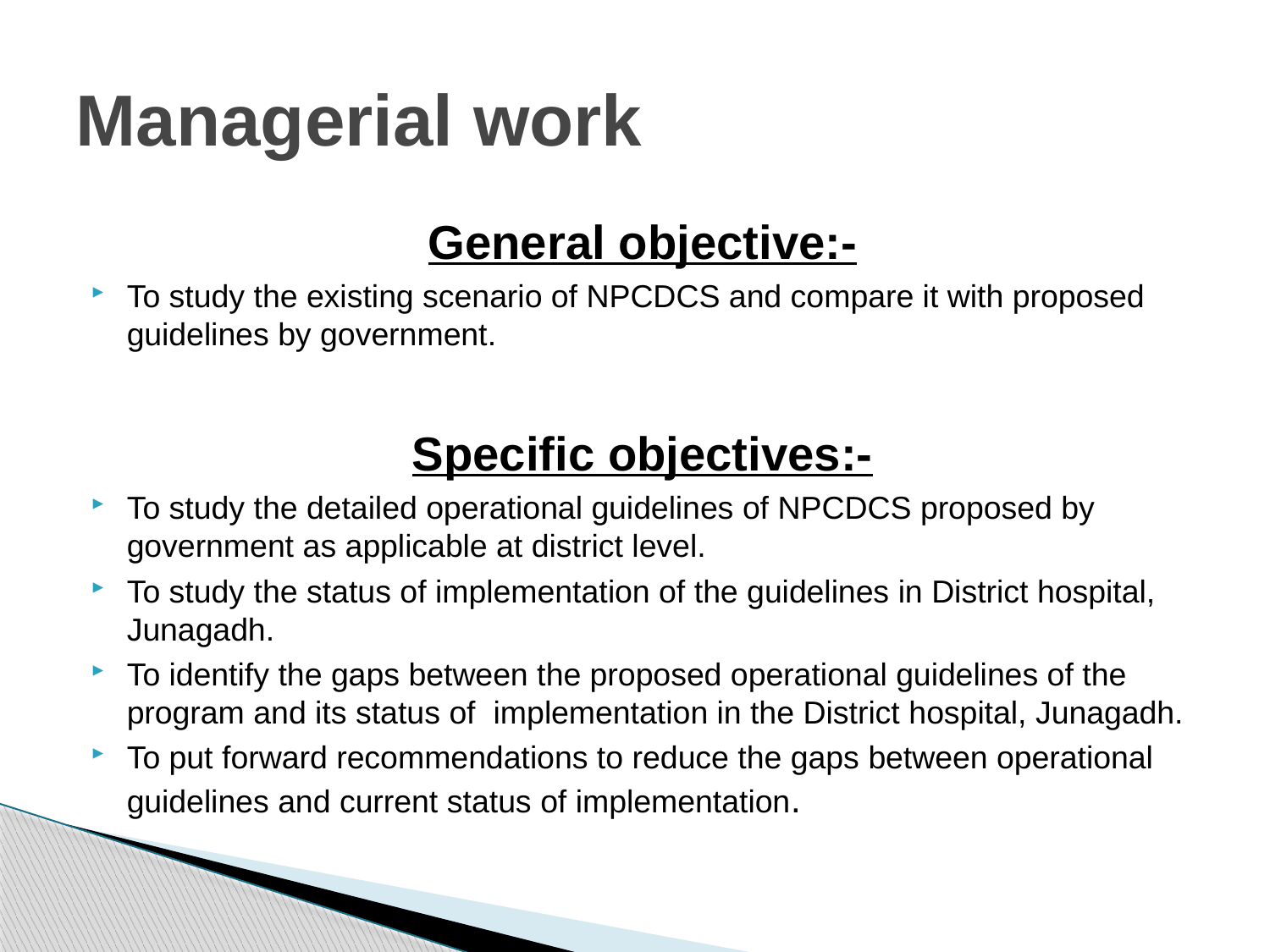

# Managerial work
General objective:-
To study the existing scenario of NPCDCS and compare it with proposed guidelines by government.

Specific objectives:-
To study the detailed operational guidelines of NPCDCS proposed by government as applicable at district level.
To study the status of implementation of the guidelines in District hospital, Junagadh.
To identify the gaps between the proposed operational guidelines of the program and its status of  implementation in the District hospital, Junagadh.
To put forward recommendations to reduce the gaps between operational guidelines and current status of implementation.